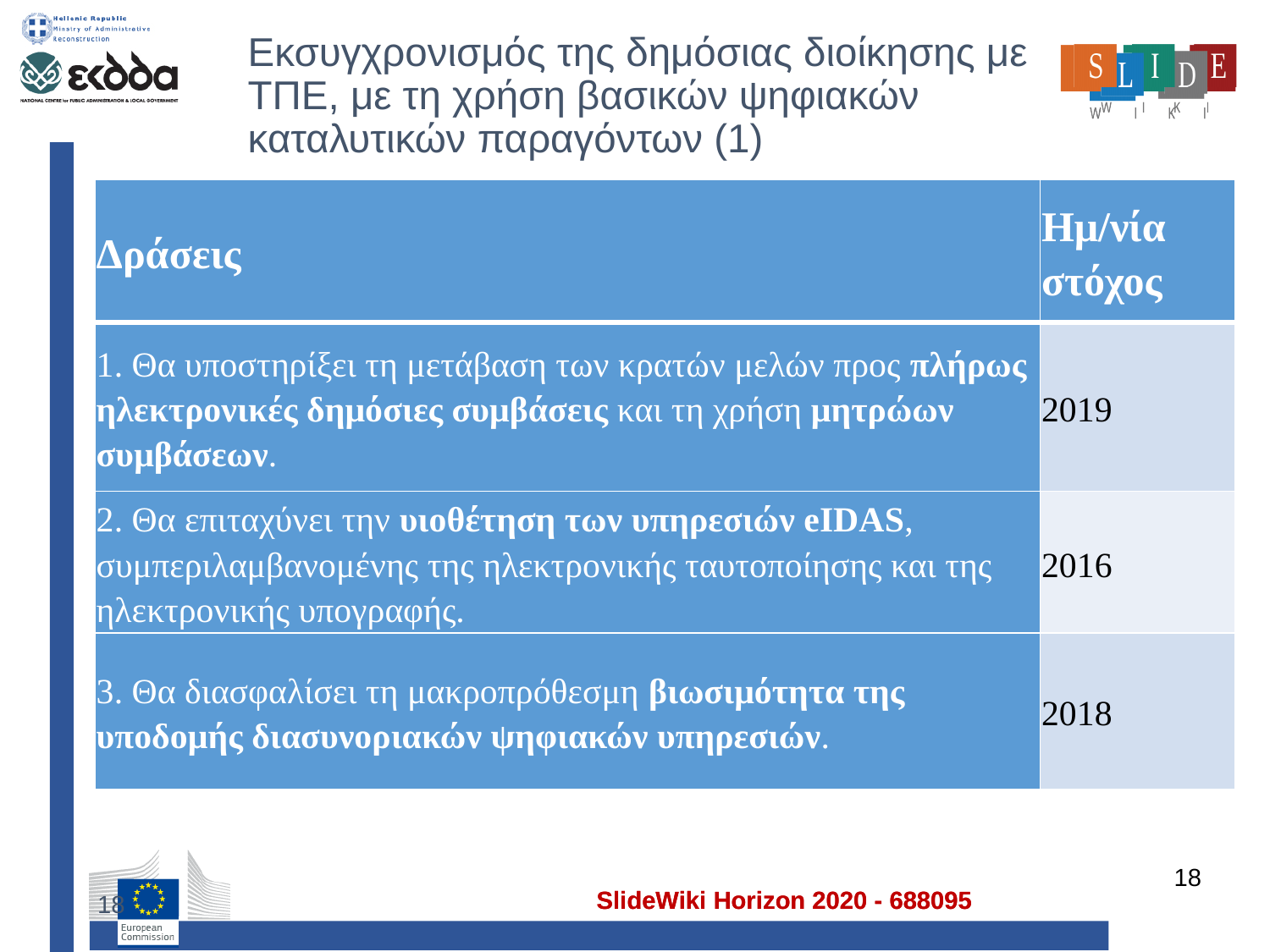

# Εκσυγχρονισμός της δημόσιας διοίκησης με ΤΠΕ, με τη χρήση βασικών ψηφιακών καταλυτικών παραγόντων (1)
| Δράσεις | Ημ/νία στόχος |
| --- | --- |
| 1. Θα υποστηρίξει τη μετάβαση των κρατών μελών προς πλήρως ηλεκτρονικές δημόσιες συμβάσεις και τη χρήση μητρώων συμβάσεων. | 2019 |
| 2. Θα επιταχύνει την υιοθέτηση των υπηρεσιών eIDAS, συμπεριλαμβανομένης της ηλεκτρονικής ταυτοποίησης και της ηλεκτρονικής υπογραφής. | 2016 |
| 3. Θα διασφαλίσει τη μακροπρόθεσμη βιωσιμότητα της υποδομής διασυνοριακών ψηφιακών υπηρεσιών. | 2018 |
18
18